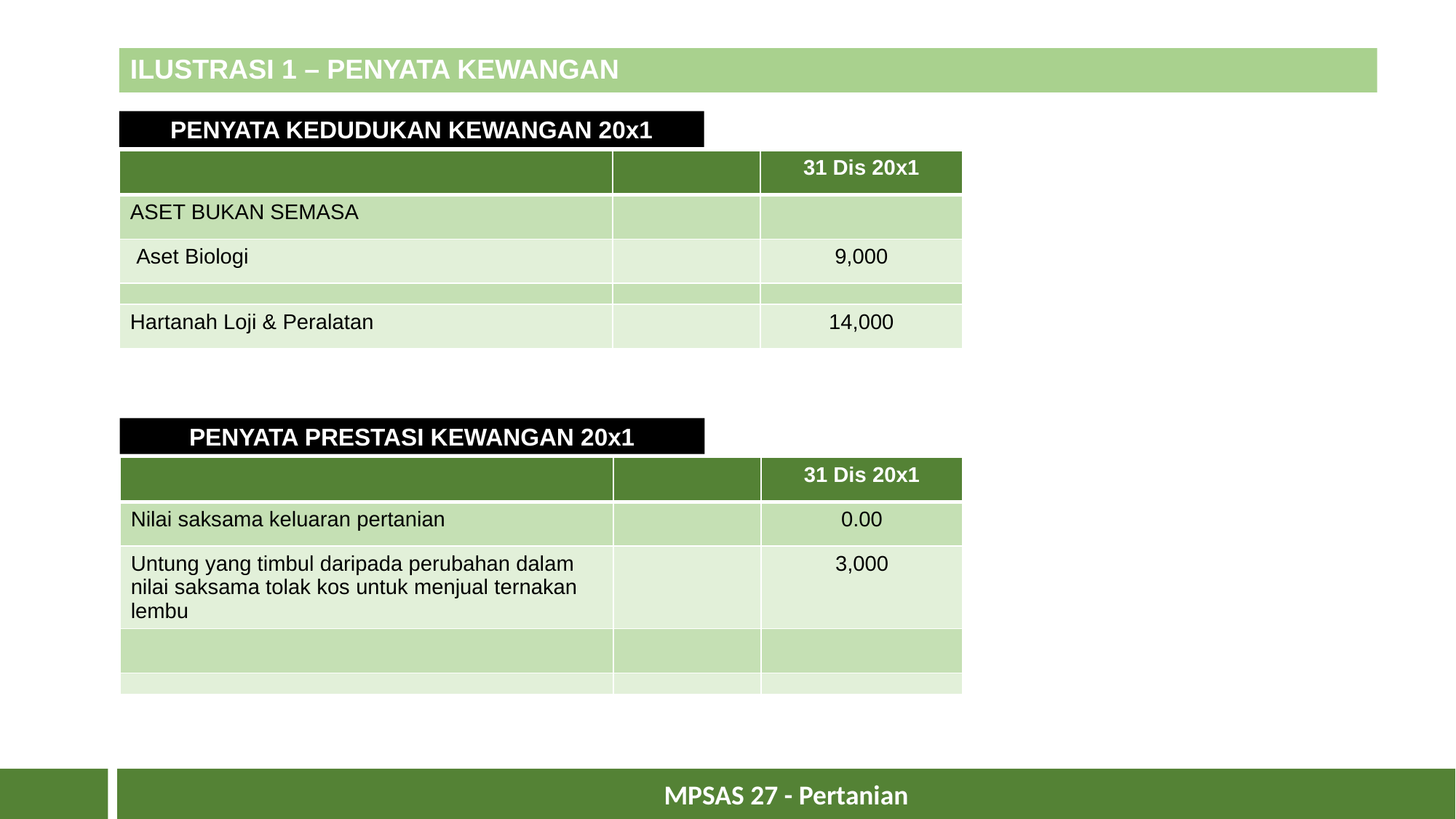

# ILUSTRASI 1 – PENYATA KEWANGAN
PENYATA KEDUDUKAN KEWANGAN 20x1
|  |  | 31 Dis 20x1 |
| --- | --- | --- |
| ASET BUKAN SEMASA |  |  |
| Aset Biologi |  | 9,000 |
|  |  |  |
| Hartanah Loji & Peralatan |  | 14,000 |
PENYATA PRESTASI KEWANGAN 20x1
|  |  | 31 Dis 20x1 |
| --- | --- | --- |
| Nilai saksama keluaran pertanian |  | 0.00 |
| Untung yang timbul daripada perubahan dalam nilai saksama tolak kos untuk menjual ternakan lembu |  | 3,000 |
|  |  |  |
|  |  |  |
21

MPSAS 27 - Pertanian